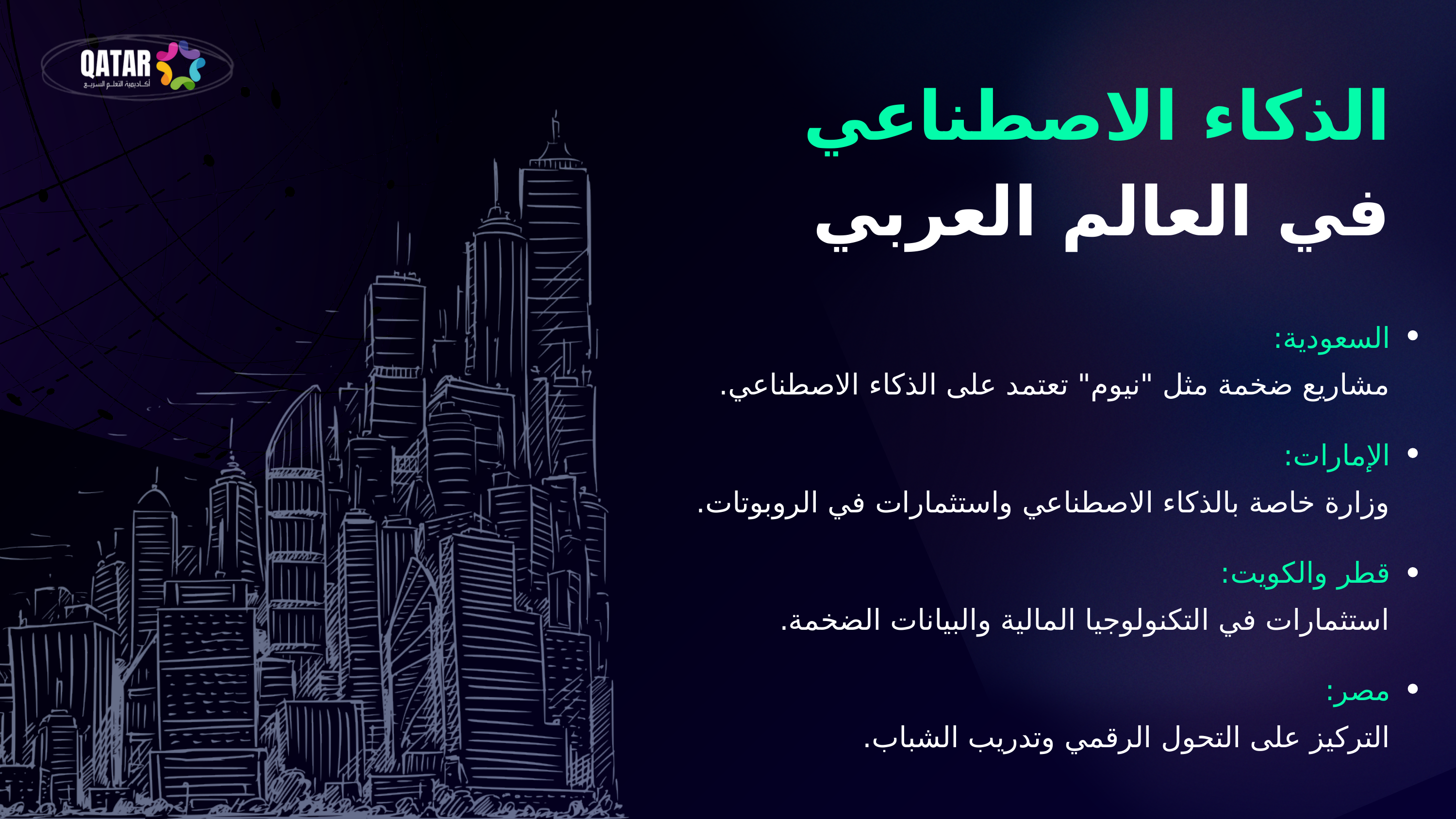

الذكاء الاصطناعي
في العالم العربي

السعودية:
مشاريع ضخمة مثل "نيوم" تعتمد على الذكاء الاصطناعي.

الإمارات:
وزارة خاصة بالذكاء الاصطناعي واستثمارات في الروبوتات.

قطر والكويت:
استثمارات في التكنولوجيا المالية والبيانات الضخمة.

مصر:
التركيز على التحول الرقمي وتدريب الشباب.